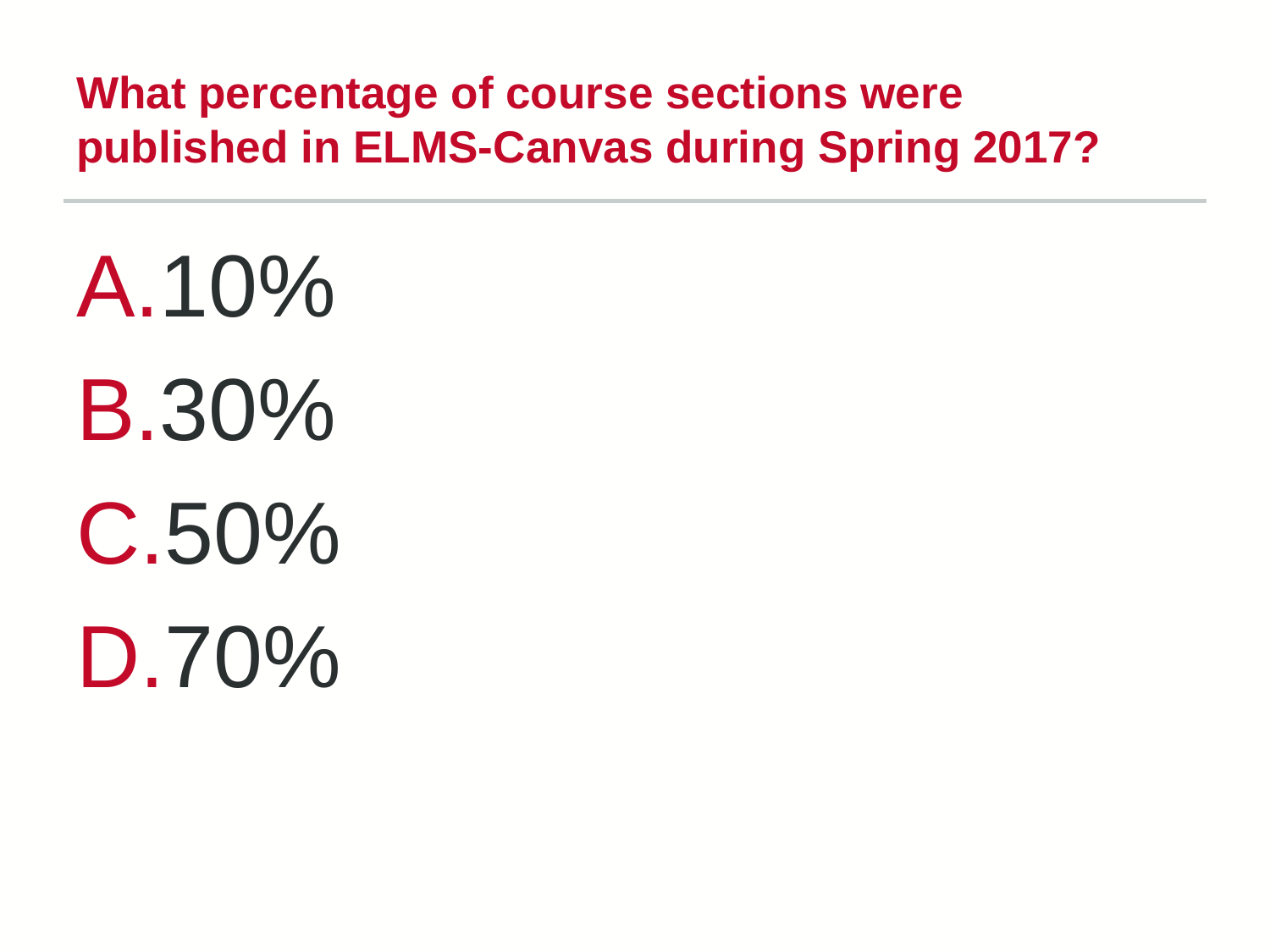

# What percentage of course sections were published in ELMS-Canvas during Spring 2017?
10%
30%
50%
70%